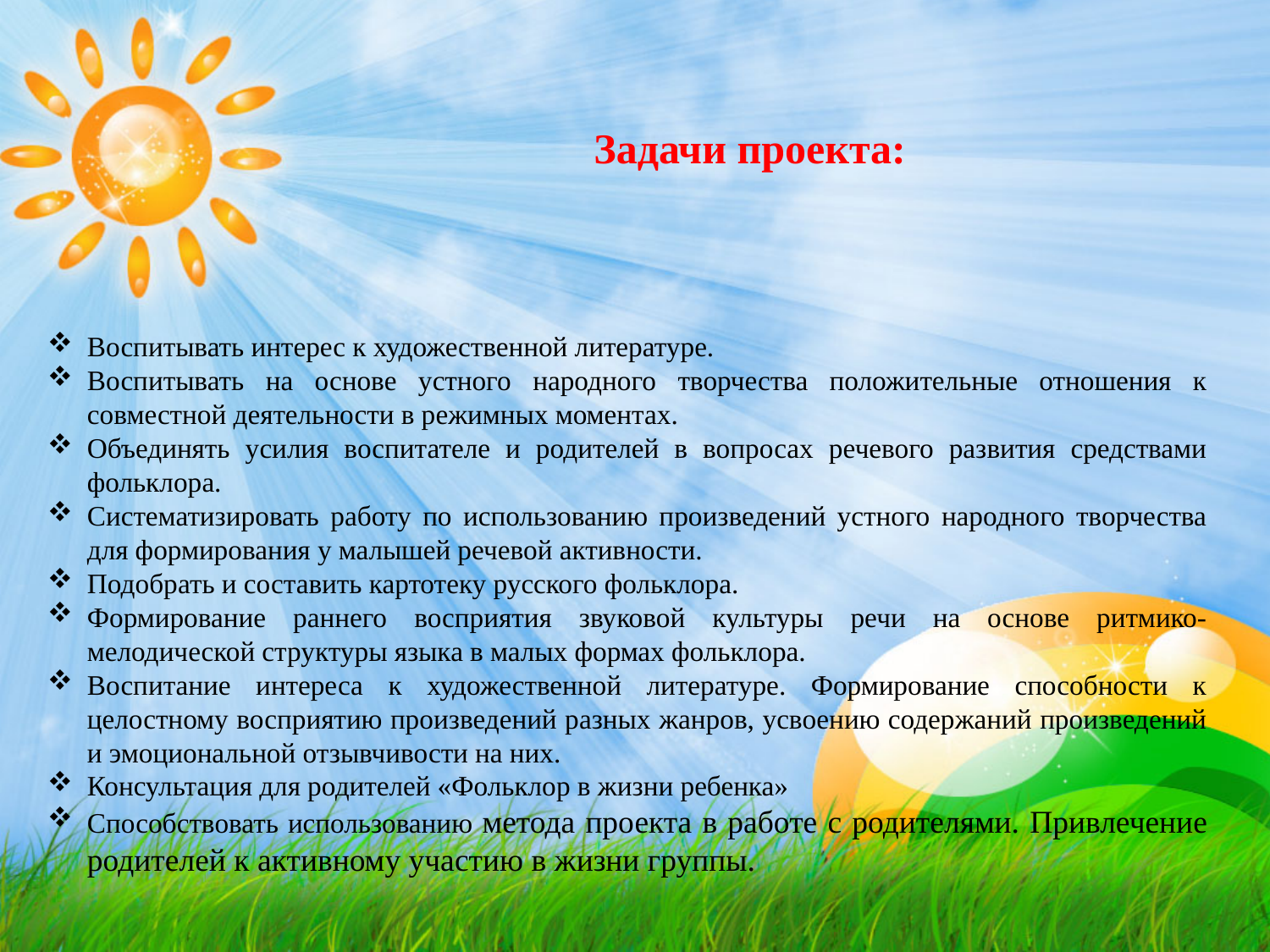

Задачи проекта:

Воспитывать интерес к художественной литературе.
Воспитывать на основе устного народного творчества положительные отношения к совместной деятельности в режимных моментах.
Объединять усилия воспитателе и родителей в вопросах речевого развития средствами фольклора.
Систематизировать работу по использованию произведений устного народного творчества для формирования у малышей речевой активности.
Подобрать и составить картотеку русского фольклора.
Формирование раннего восприятия звуковой культуры речи на основе ритмико- мелодической структуры языка в малых формах фольклора.
Воспитание интереса к художественной литературе. Формирование способности к целостному восприятию произведений разных жанров, усвоению содержаний произведений и эмоциональной отзывчивости на них.
Консультация для родителей «Фольклор в жизни ребенка»
Способствовать использованию метода проекта в работе с родителями. Привлечение родителей к активному участию в жизни группы.